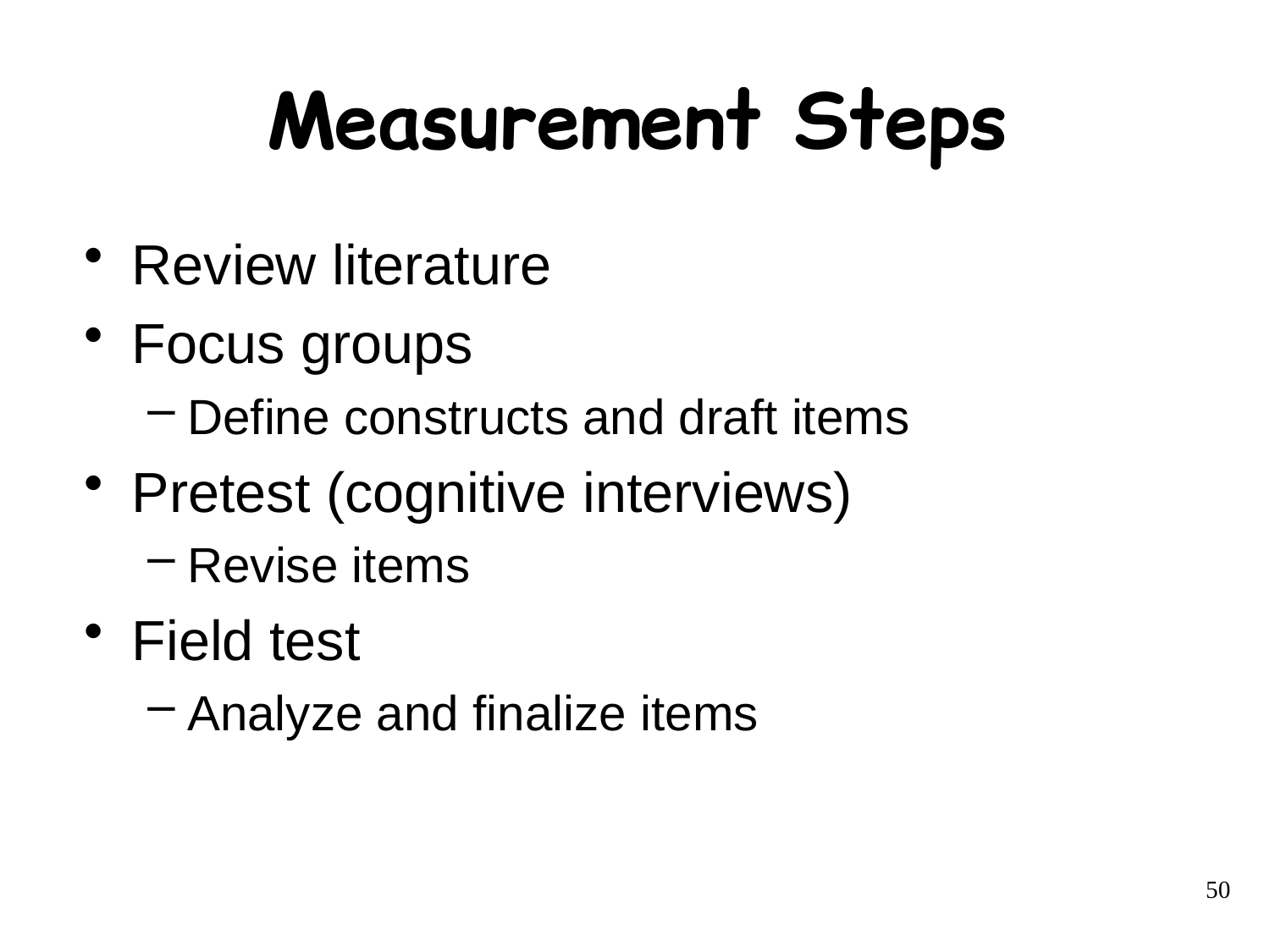

# Measurement Steps
Review literature
Focus groups
Define constructs and draft items
Pretest (cognitive interviews)
Revise items
Field test
Analyze and finalize items
50